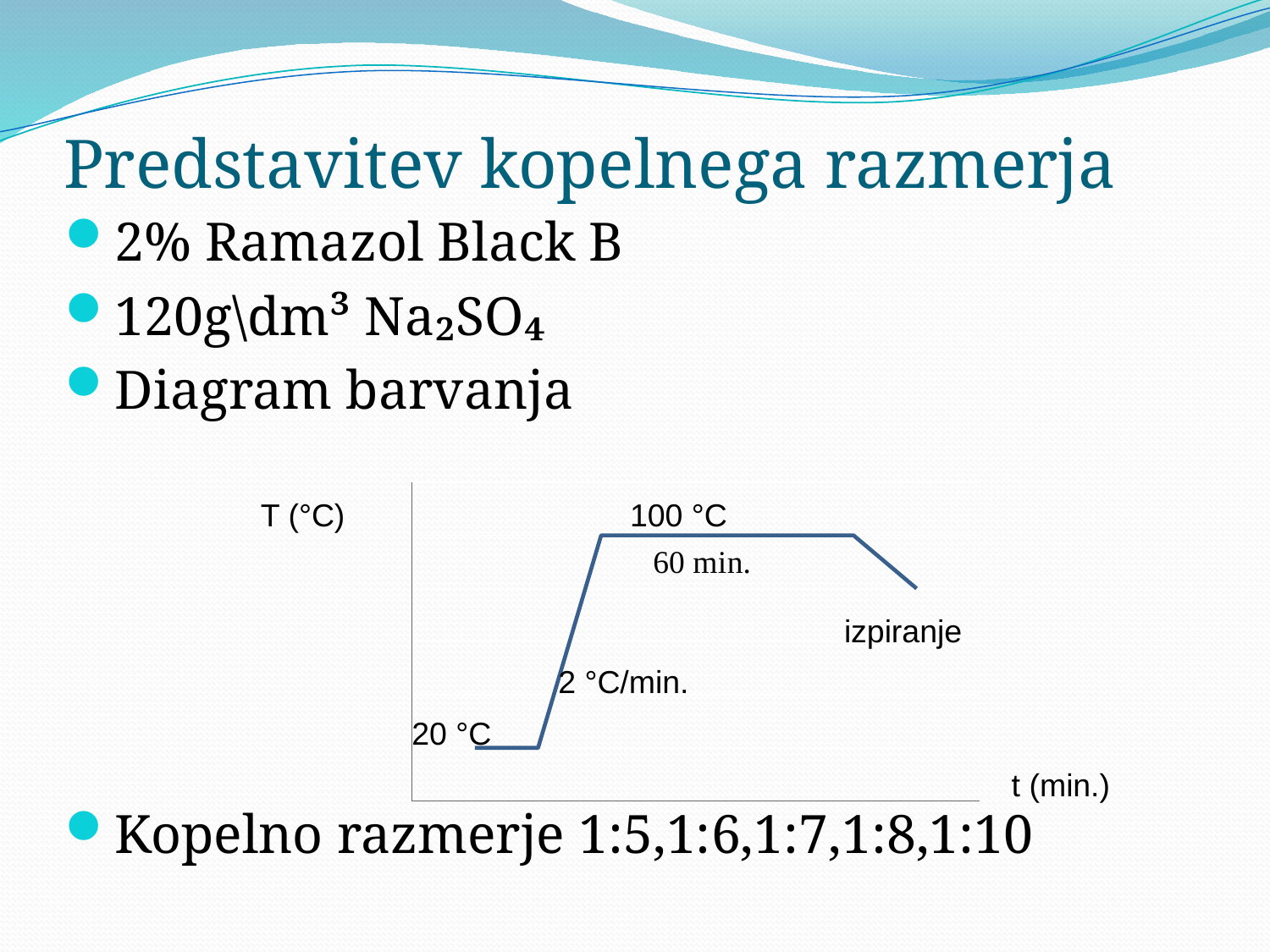

# Predstavitev kopelnega razmerja
2% Ramazol Black B
120g\dm³ Na₂SO₄
Diagram barvanja

Kopelno razmerje 1:5,1:6,1:7,1:8,1:10

### Chart

| Category |  |
|---|---|
T (°C)
100 °C
izpiranje
2 °C/min.
20 °C
t (min.)